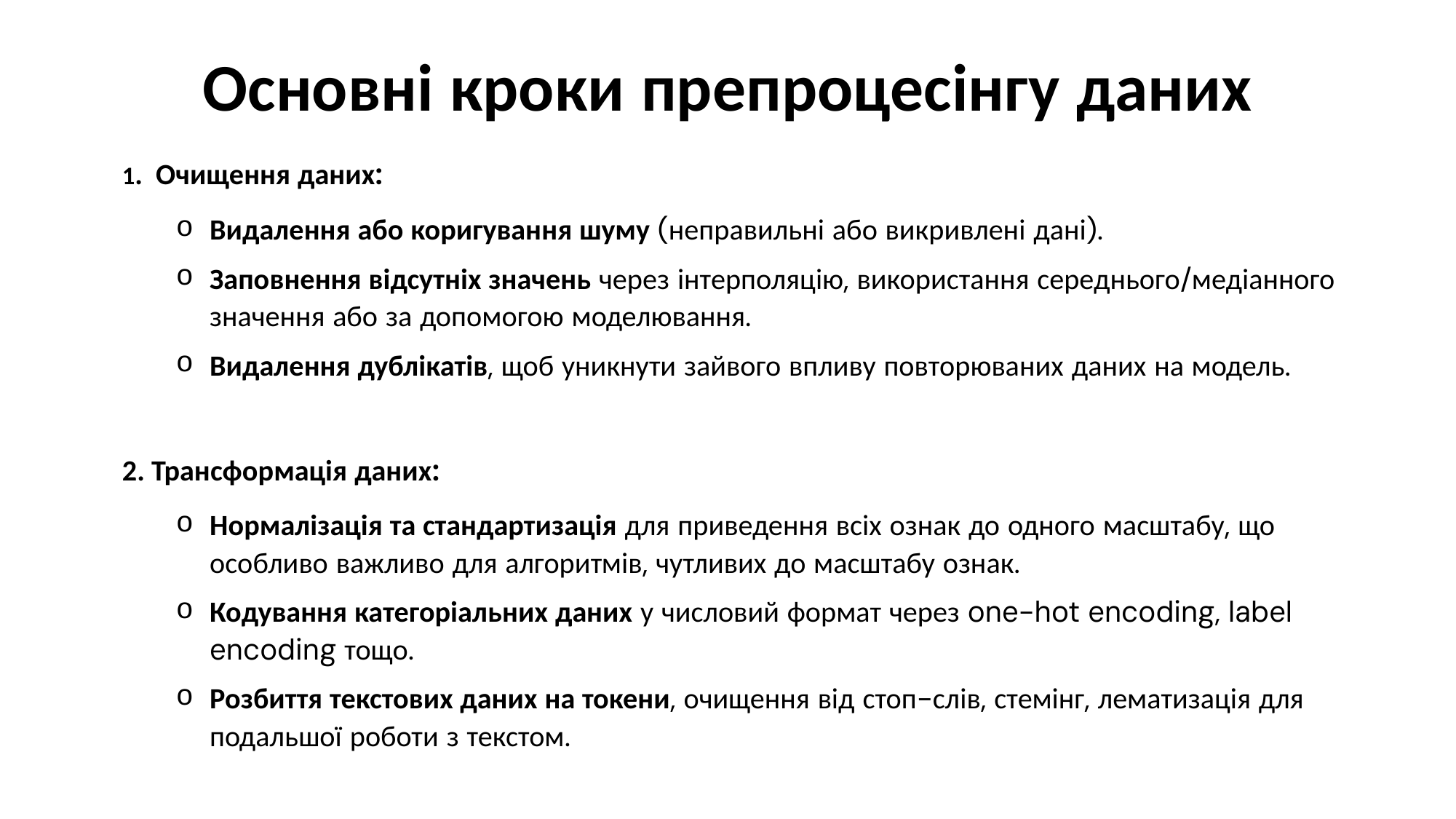

# Основні кроки препроцесінгу даних
1.  Очищення даних:
Видалення або коригування шуму (неправильні або викривлені дані).
Заповнення відсутніх значень через інтерполяцію, використання середнього/медіанного значення або за допомогою моделювання.
Видалення дублікатів, щоб уникнути зайвого впливу повторюваних даних на модель.

2. Трансформація даних:
Нормалізація та стандартизація для приведення всіх ознак до одного масштабу, що особливо важливо для алгоритмів, чутливих до масштабу ознак.
Кодування категоріальних даних у числовий формат через one-hot encoding, label encoding тощо.
Розбиття текстових даних на токени, очищення від стоп-слів, стемінг, лематизація для подальшої роботи з текстом.